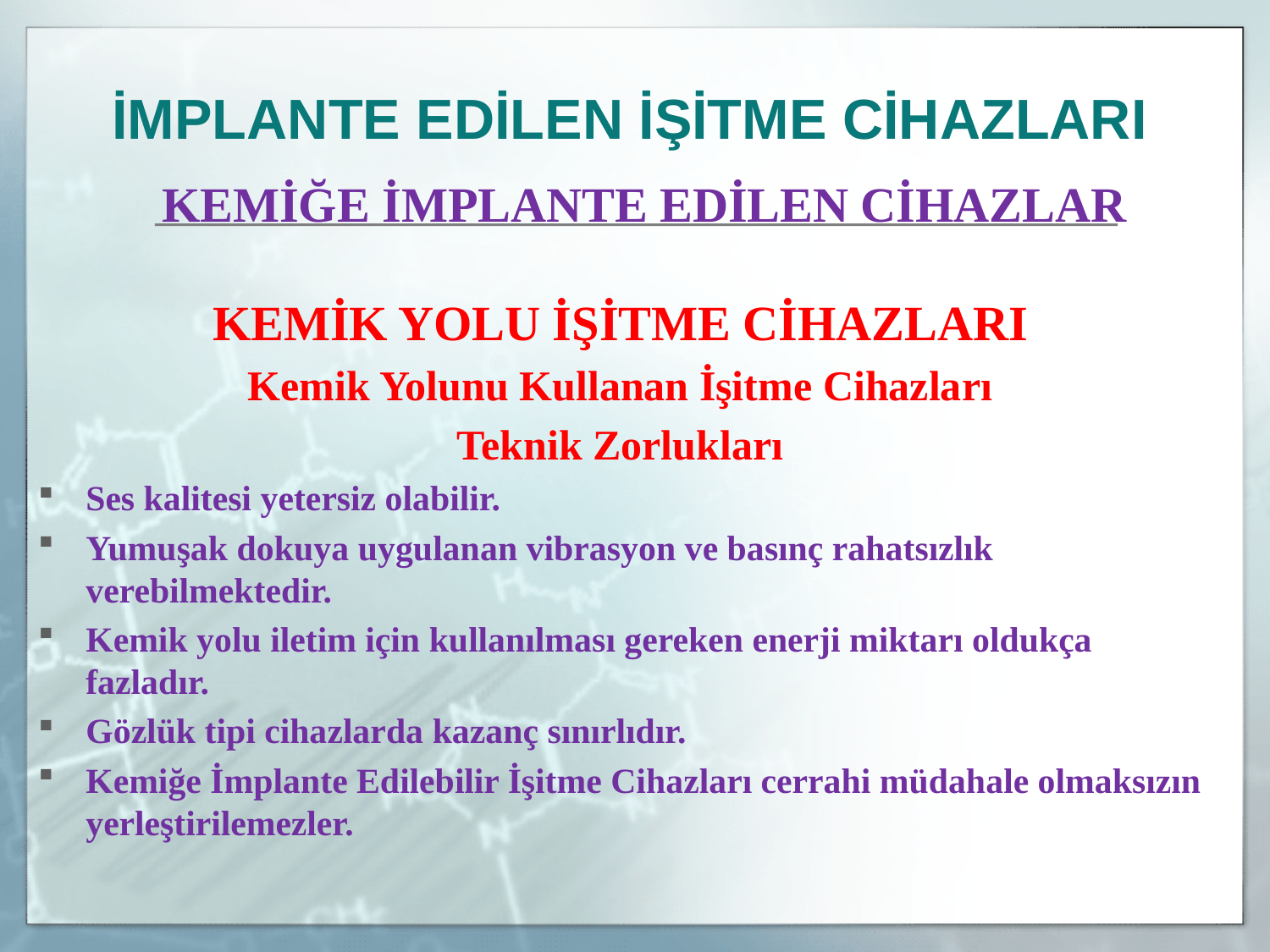

İMPLANTE EDİLEN İŞİTME CİHAZLARI
	KEMİĞE İMPLANTE EDİLEN CİHAZLAR

KEMİK YOLU İŞİTME CİHAZLARI
Kemik Yolunu Kullanan İşitme Cihazları
Teknik Zorlukları
Ses kalitesi yetersiz olabilir.
Yumuşak dokuya uygulanan vibrasyon ve basınç rahatsızlık verebilmektedir.
Kemik yolu iletim için kullanılması gereken enerji miktarı oldukça fazladır.
Gözlük tipi cihazlarda kazanç sınırlıdır.
Kemiğe İmplante Edilebilir İşitme Cihazları cerrahi müdahale olmaksızın yerleştirilemezler.